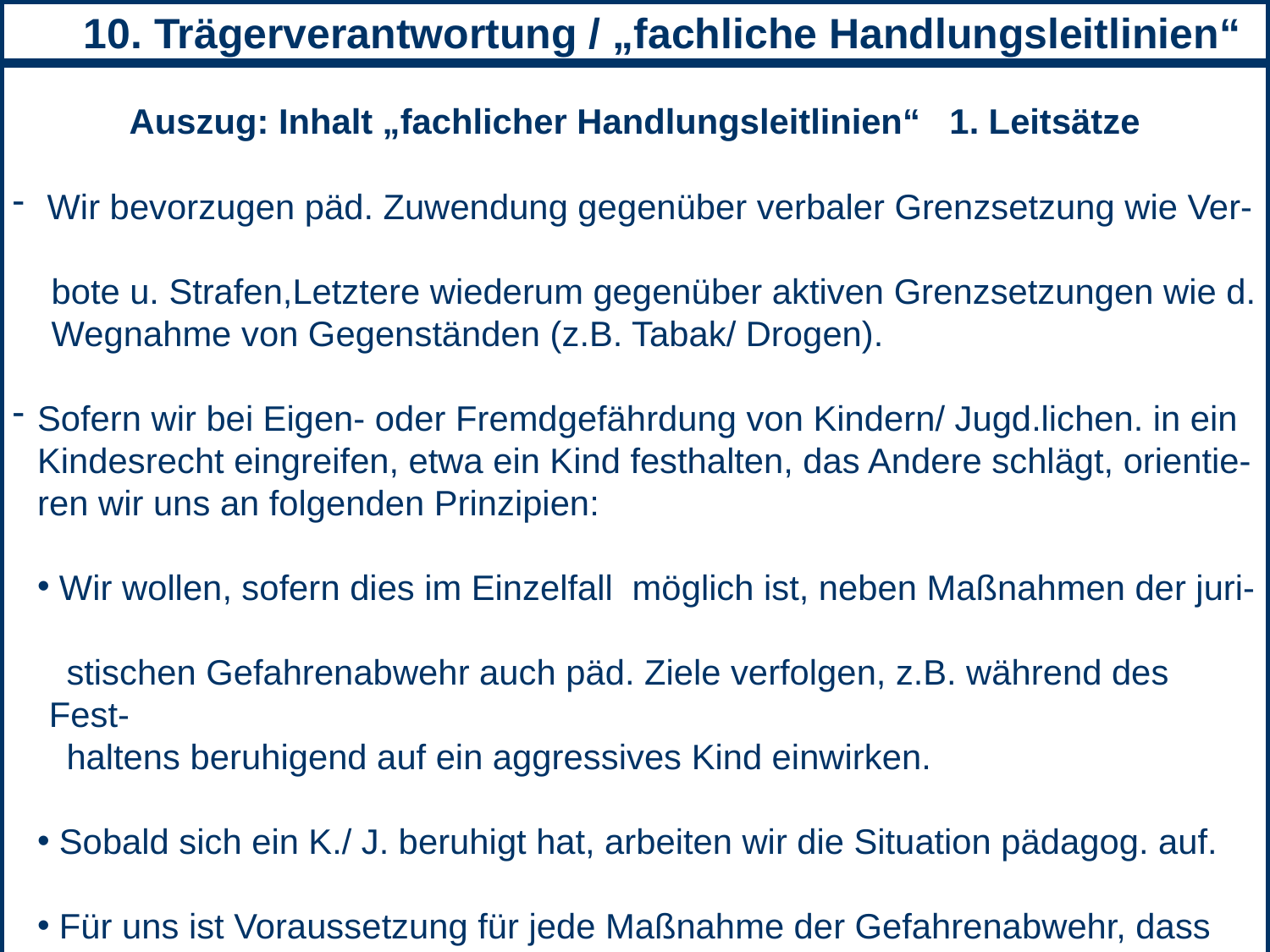

Auszug: Inhalt „fachlicher Handlungsleitlinien“   1. Leitsätze

 Wir bevorzugen päd. Zuwendung gegenüber verbaler Grenzsetzung wie Ver-
    bote u. Strafen,Letztere wiederum gegenüber aktiven Grenzsetzungen wie d.
    Wegnahme von Gegenständen (z.B. Tabak/ Drogen).

Sofern wir bei Eigen- oder Fremdgefährdung von Kindern/ Jugd.lichen. in ein Kindesrecht eingreifen, etwa ein Kind festhalten, das Andere schlägt, orientie- ren wir uns an folgenden Prinzipien:

 Wir wollen, sofern dies im Einzelfall  möglich ist, neben Maßnahmen der juri-
   stischen Gefahrenabwehr auch päd. Ziele verfolgen, z.B. während des Fest-
   haltens beruhigend auf ein aggressives Kind einwirken.

 Sobald sich ein K./ J. beruhigt hat, arbeiten wir die Situation pädagog. auf.

 Für uns ist Voraussetzung für jede Maßnahme der Gefahrenabwehr, dass ei-
   ne päd. Beziehung besteht. Diese ist wesentlich mitbestimmend dafür, ob s.
   z.B. ein Kind festhalten lässt. Vorangegangene Beziehungserfahrungen mit
   dem Pädagogen sind in d. Situation der Gef.abwehr von großer Bedeutung.

      10. Trägerverantwortung / „fachliche Handlungsleitlinien“